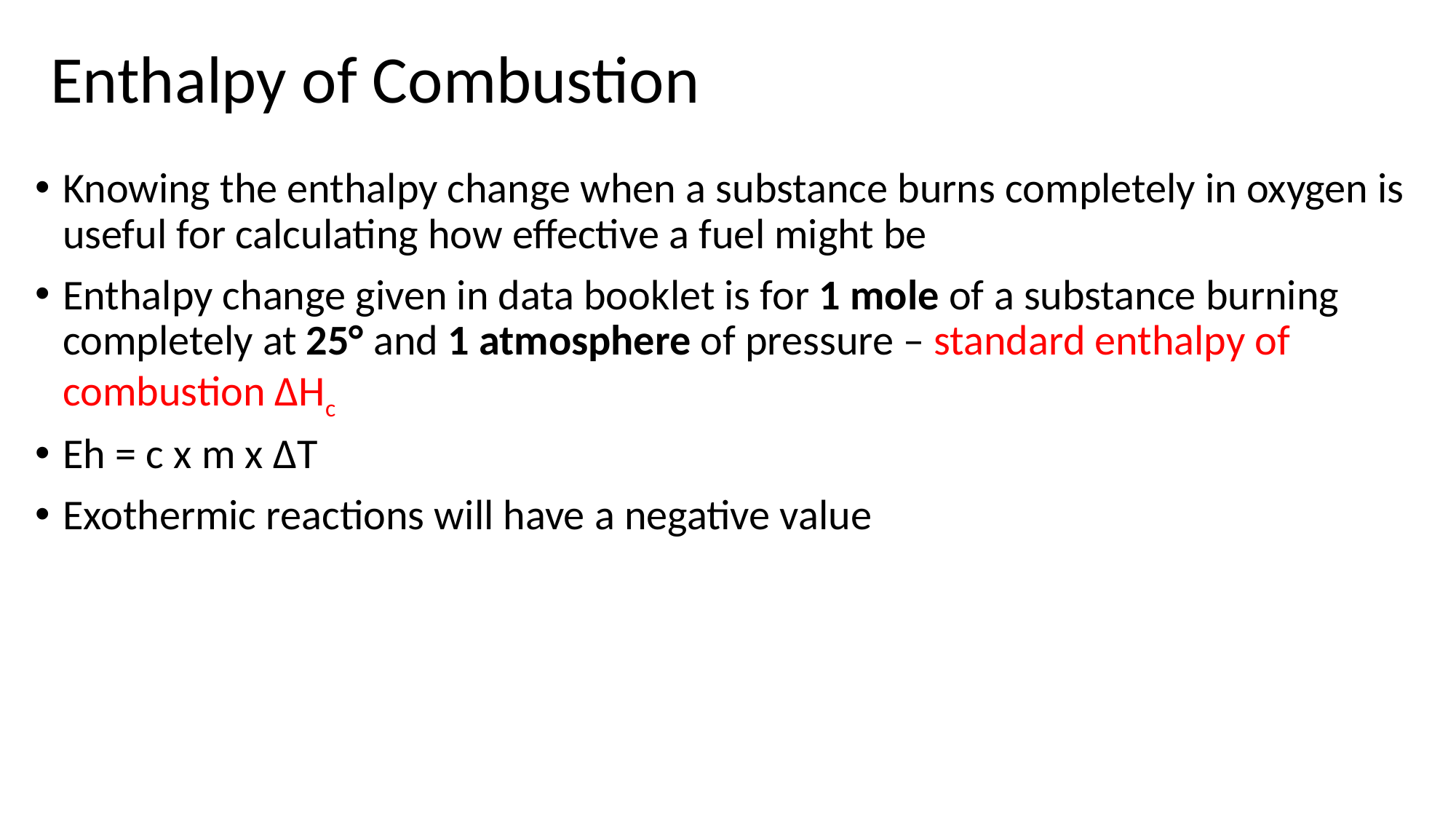

# Enthalpy of Combustion
Knowing the enthalpy change when a substance burns completely in oxygen is useful for calculating how effective a fuel might be
Enthalpy change given in data booklet is for 1 mole of a substance burning completely at 25° and 1 atmosphere of pressure – standard enthalpy of combustion ΔHc
Eh = c x m x ΔT
Exothermic reactions will have a negative value